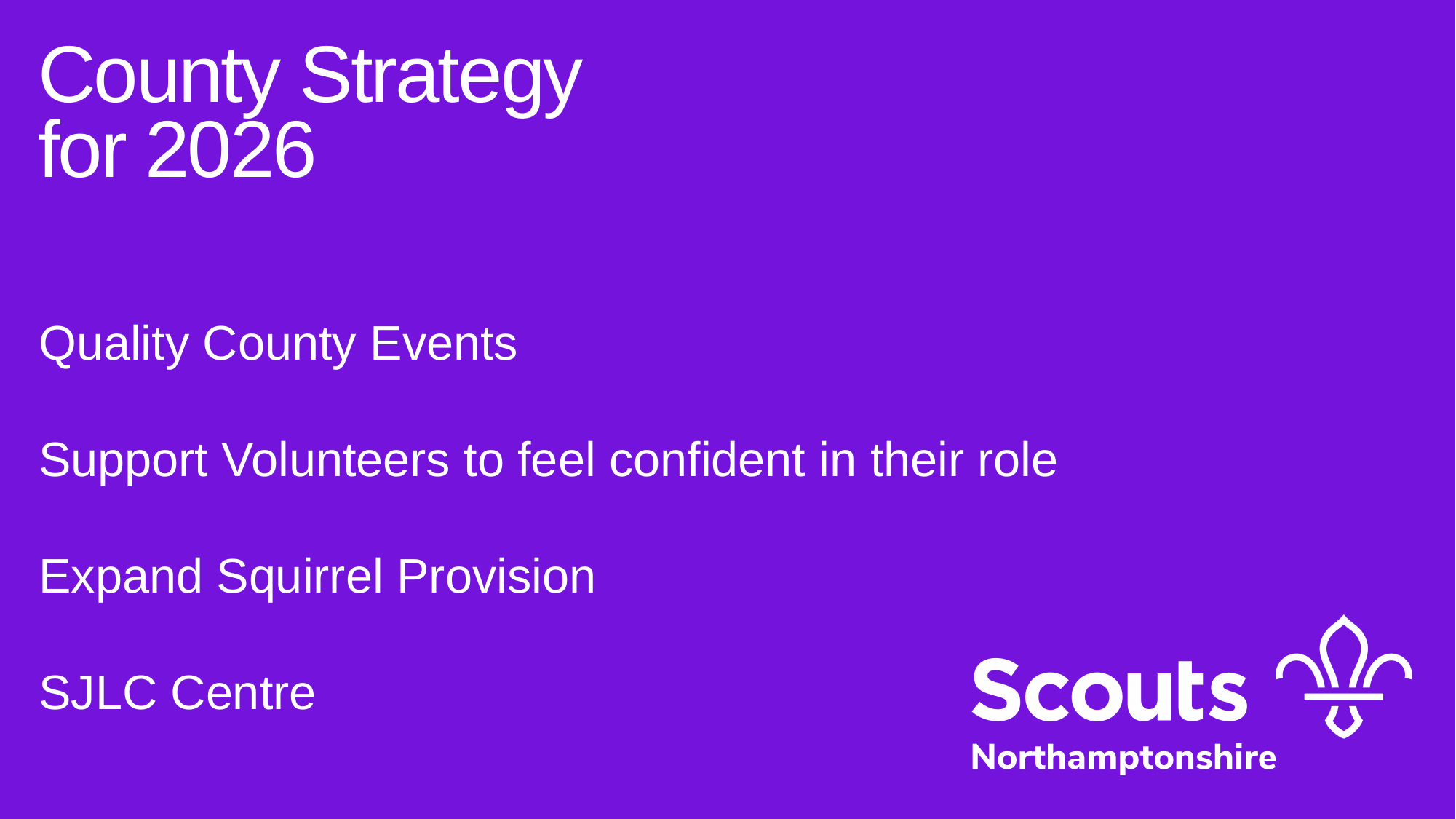

County Strategy
for 2026
# Quality County Events Support Volunteers to feel confident in their role Expand Squirrel Provision SJLC Centre